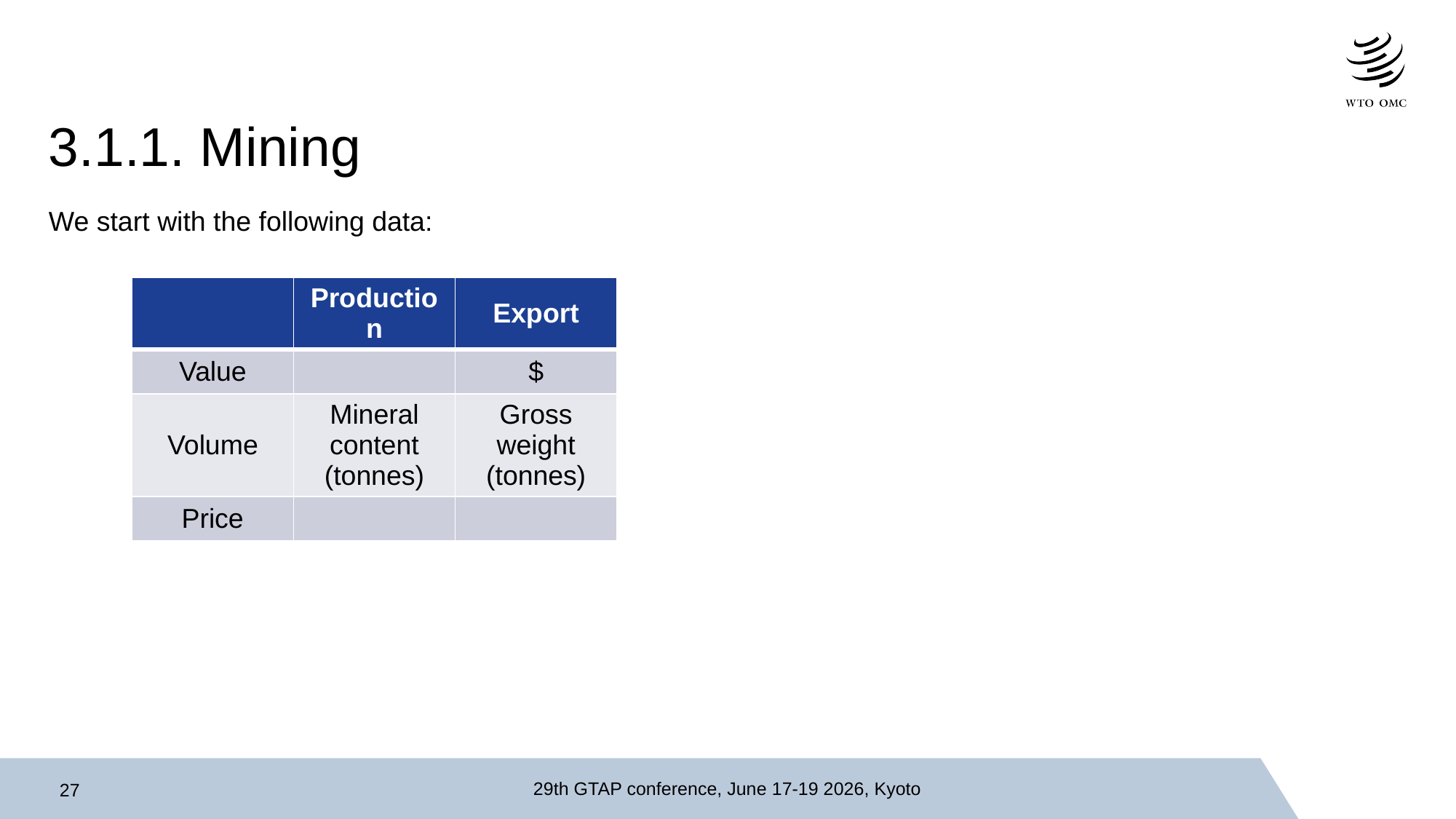

# 3.1.1. Mining
We start with the following data:

|  | Production | Export |
| --- | --- | --- |
| Value |  | $ |
| Volume | Mineral content (tonnes) | Gross weight (tonnes) |
| Price |  |  |
29th GTAP conference, June 17-19 2026, Kyoto
27